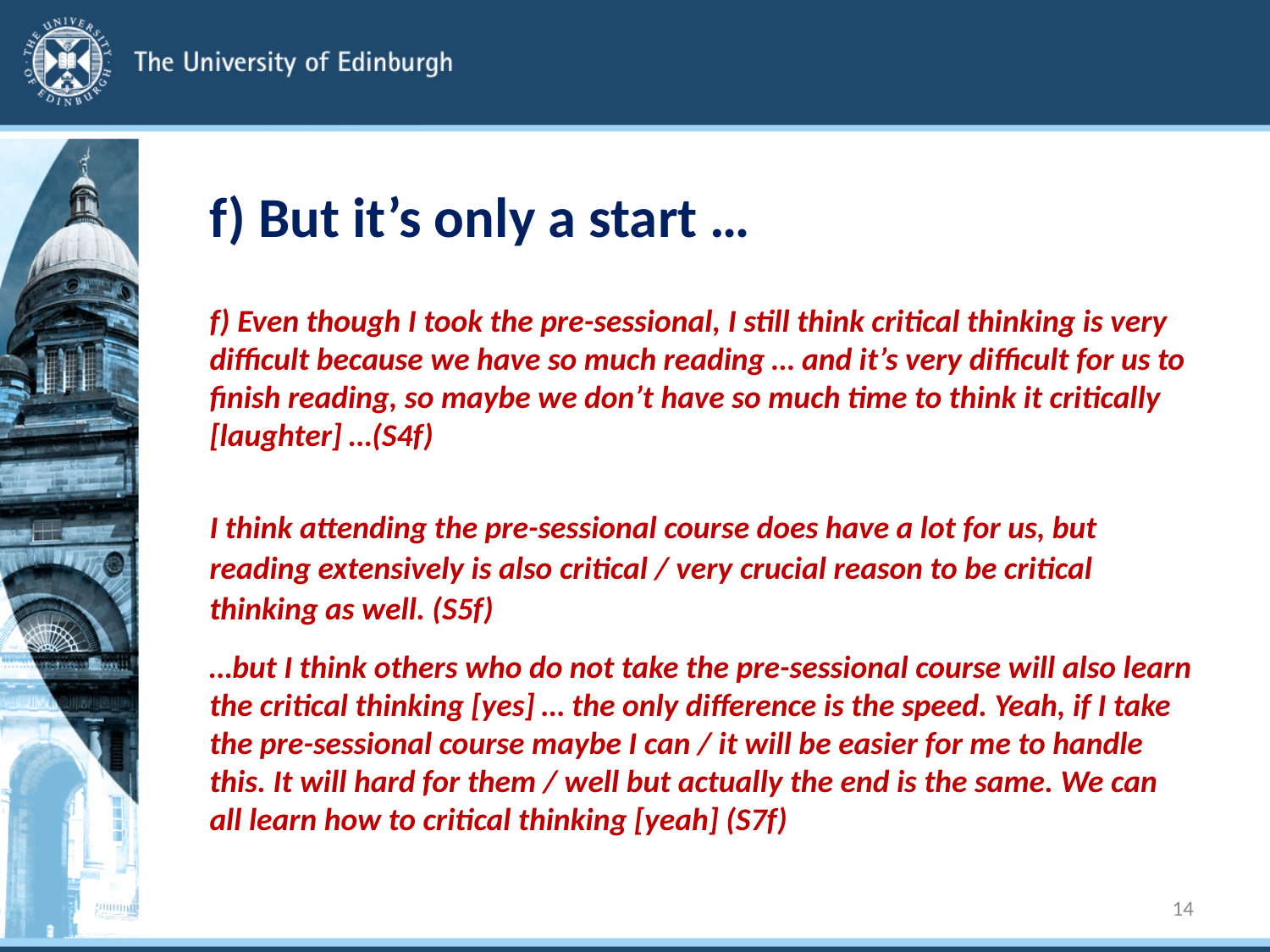

# f) But it’s only a start …
f) Even though I took the pre-sessional, I still think critical thinking is very difficult because we have so much reading … and it’s very difficult for us to finish reading, so maybe we don’t have so much time to think it critically [laughter] …(S4f)

I think attending the pre-sessional course does have a lot for us, but reading extensively is also critical / very crucial reason to be critical thinking as well. (S5f)
…but I think others who do not take the pre-sessional course will also learn the critical thinking [yes] … the only difference is the speed. Yeah, if I take the pre-sessional course maybe I can / it will be easier for me to handle this. It will hard for them / well but actually the end is the same. We can all learn how to critical thinking [yeah] (S7f)
14